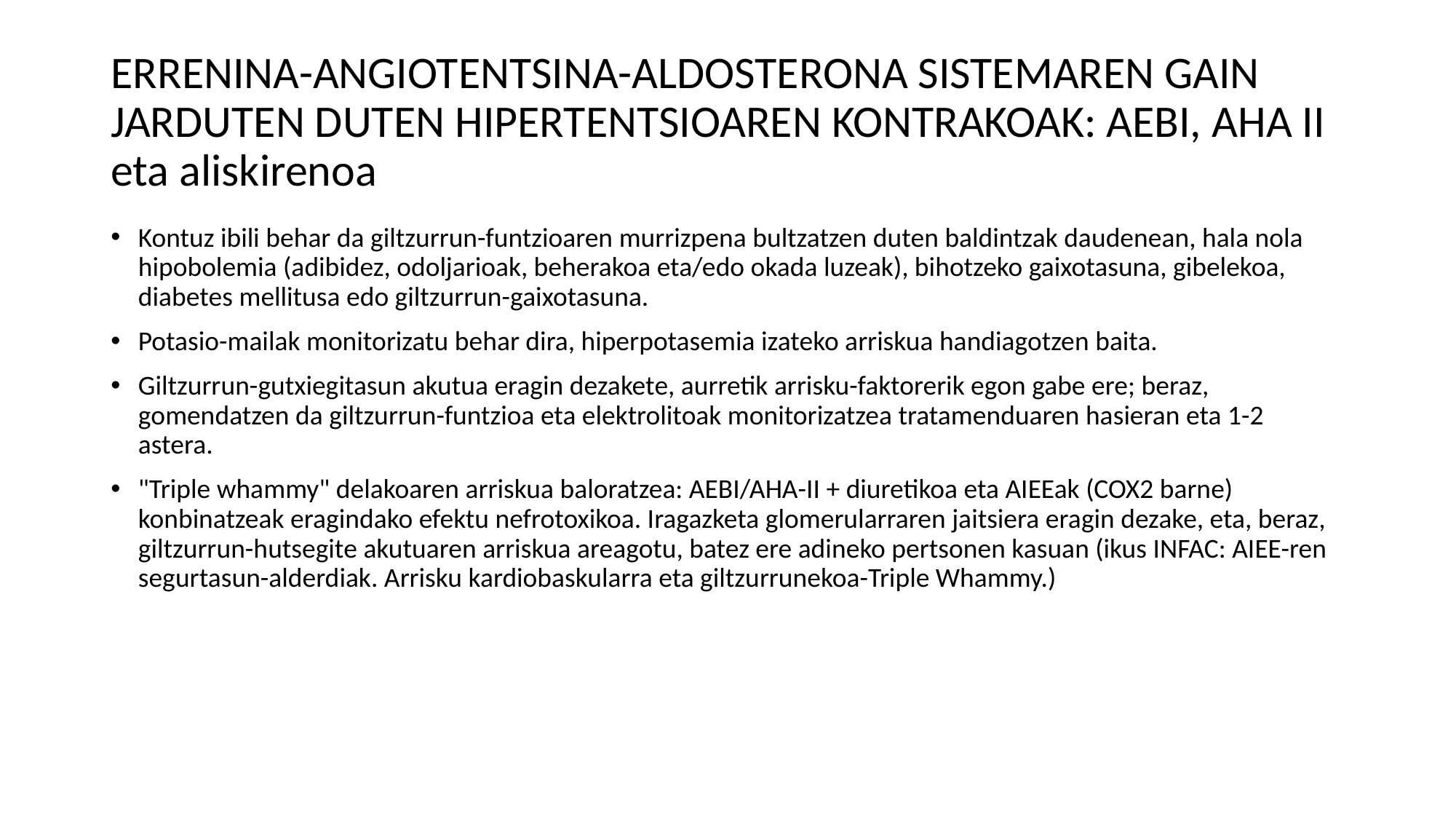

# ERRENINA-ANGIOTENTSINA-ALDOSTERONA SISTEMAREN GAIN JARDUTEN DUTEN HIPERTENTSIOAREN KONTRAKOAK: AEBI, AHA II eta aliskirenoa
Kontuz ibili behar da giltzurrun-funtzioaren murrizpena bultzatzen duten baldintzak daudenean, hala nola hipobolemia (adibidez, odoljarioak, beherakoa eta/edo okada luzeak), bihotzeko gaixotasuna, gibelekoa, diabetes mellitusa edo giltzurrun-gaixotasuna.
Potasio-mailak monitorizatu behar dira, hiperpotasemia izateko arriskua handiagotzen baita.
Giltzurrun-gutxiegitasun akutua eragin dezakete, aurretik arrisku-faktorerik egon gabe ere; beraz, gomendatzen da giltzurrun-funtzioa eta elektrolitoak monitorizatzea tratamenduaren hasieran eta 1-2 astera.
"Triple whammy" delakoaren arriskua baloratzea: AEBI/AHA-II + diuretikoa eta AIEEak (COX2 barne) konbinatzeak eragindako efektu nefrotoxikoa. Iragazketa glomerularraren jaitsiera eragin dezake, eta, beraz, giltzurrun-hutsegite akutuaren arriskua areagotu, batez ere adineko pertsonen kasuan (ikus INFAC: AIEE-ren segurtasun-alderdiak. Arrisku kardiobaskularra eta giltzurrunekoa-Triple Whammy.)